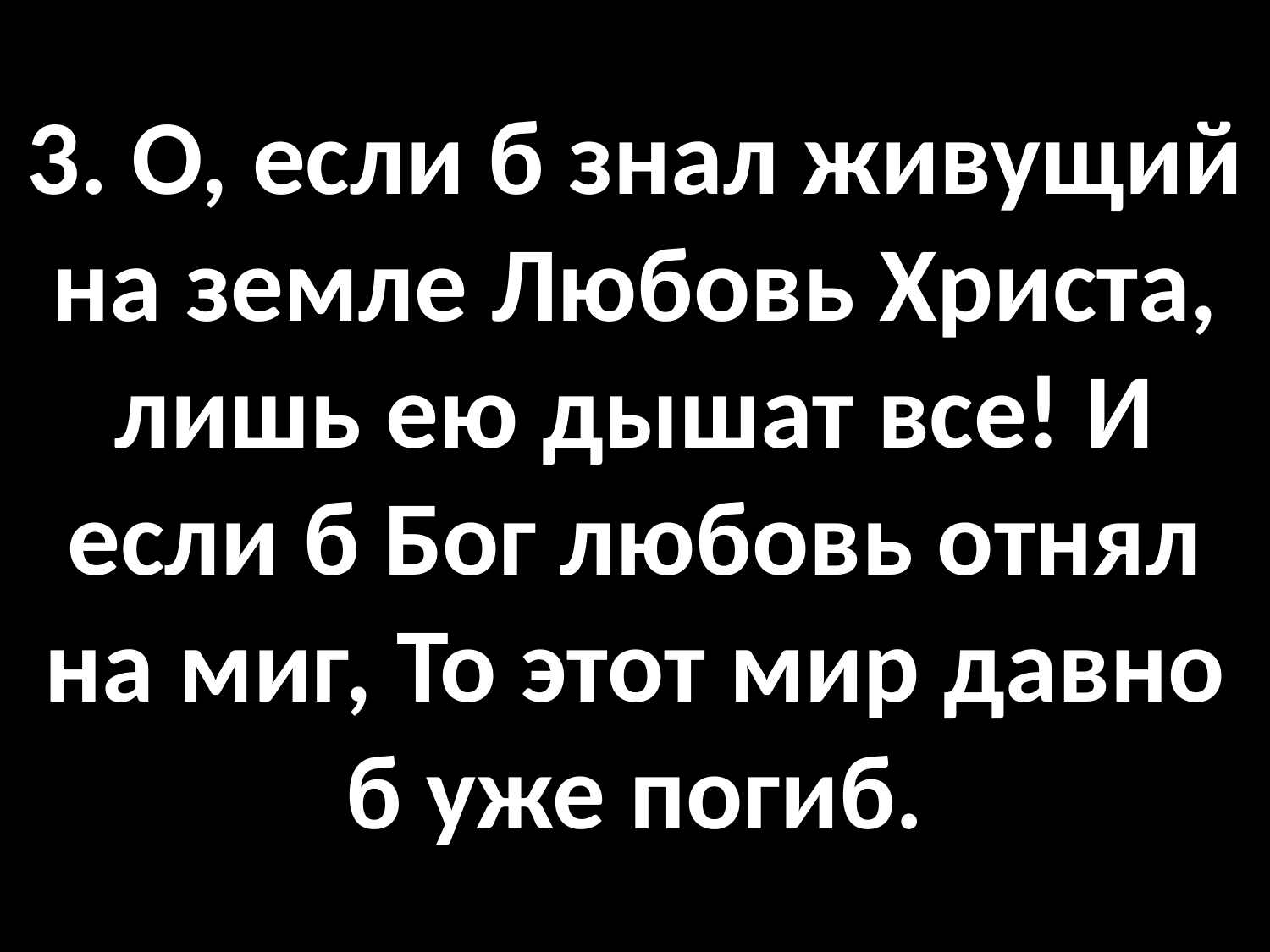

# 3. О, если б знал живущий на земле Любовь Христа, лишь ею дышат все! И если б Бог любовь отнял на миг, То этот мир давно б уже погиб.